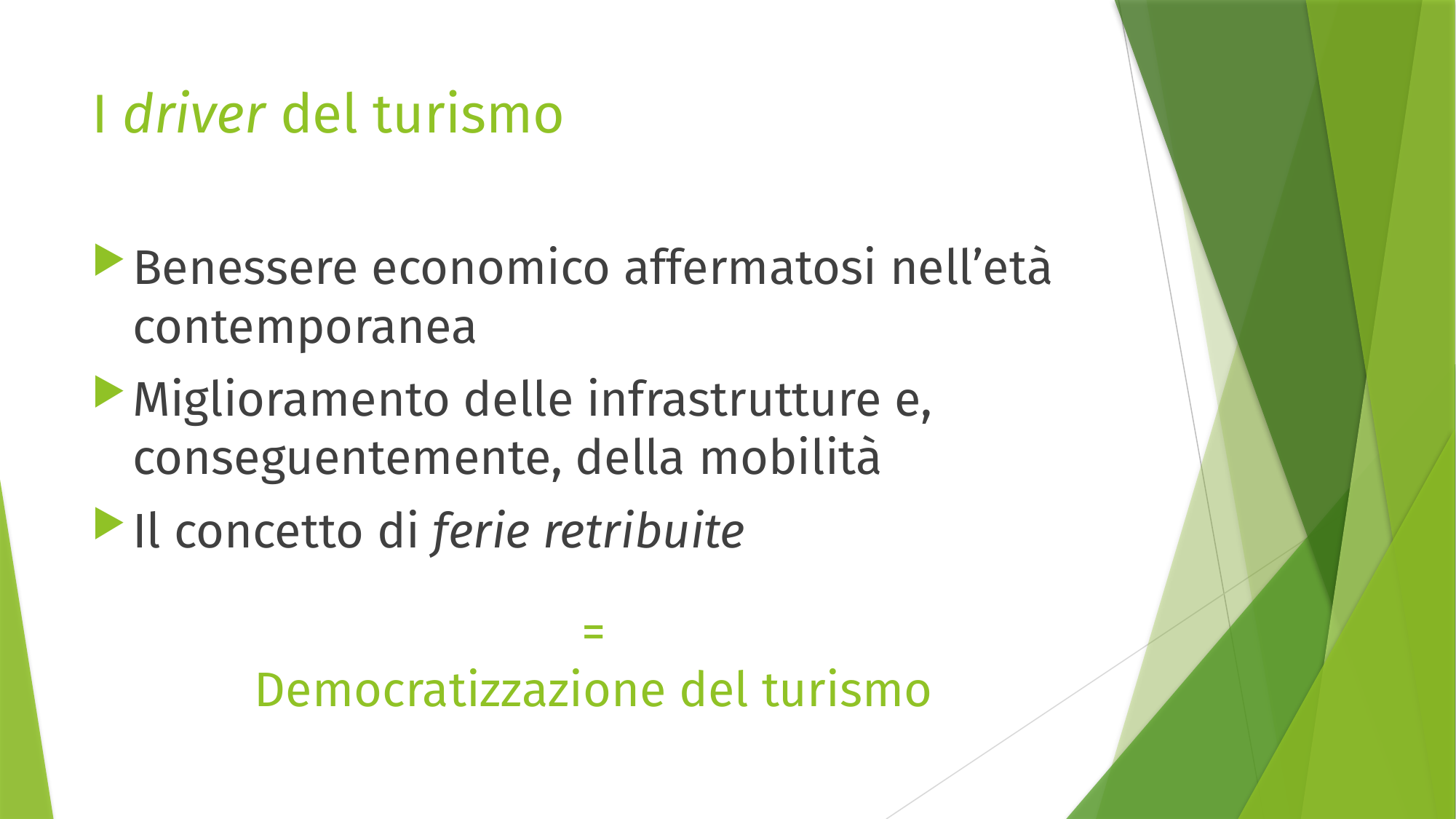

# I driver del turismo
Benessere economico affermatosi nell’età contemporanea
Miglioramento delle infrastrutture e, conseguentemente, della mobilità
Il concetto di ferie retribuite
=
Democratizzazione del turismo